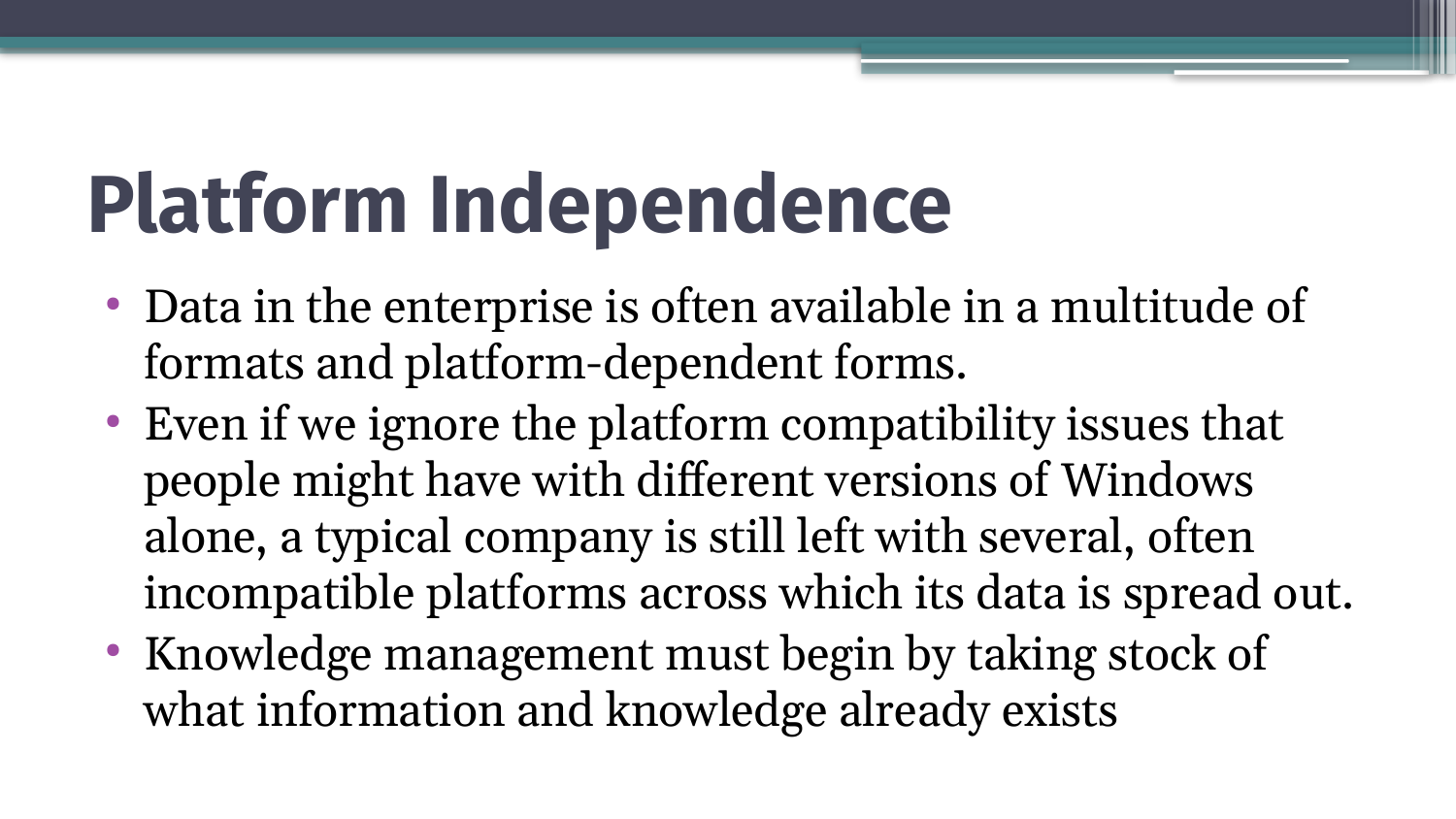

# Platform Independence
Data in the enterprise is often available in a multitude of formats and platform-dependent forms.
Even if we ignore the platform compatibility issues that people might have with different versions of Windows alone, a typical company is still left with several, often incompatible platforms across which its data is spread out.
Knowledge management must begin by taking stock of what information and knowledge already exists